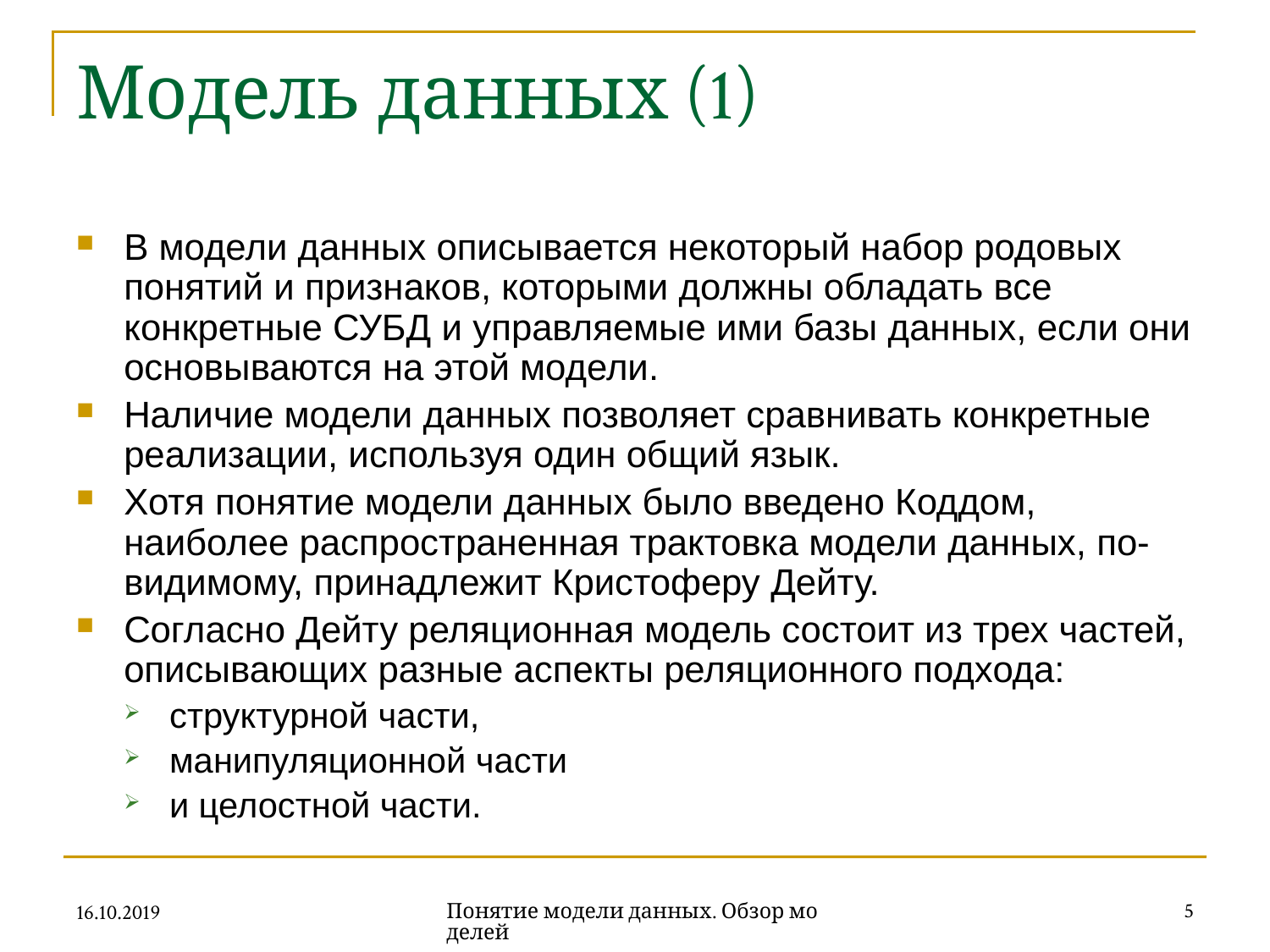

# Модель данных (1)
В модели данных описывается некоторый набор родовых понятий и признаков, которыми должны обладать все конкретные СУБД и управляемые ими базы данных, если они основываются на этой модели.
Наличие модели данных позволяет сравнивать конкретные реализации, используя один общий язык.
Хотя понятие модели данных было введено Коддом, наиболее распространенная трактовка модели данных, по-видимому, принадлежит Кристоферу Дейту.
Согласно Дейту реляционная модель состоит из трех частей, описывающих разные аспекты реляционного подхода:
структурной части,
манипуляционной части
и целостной части.
16.10.2019
5
Понятие модели данных. Обзор моделей